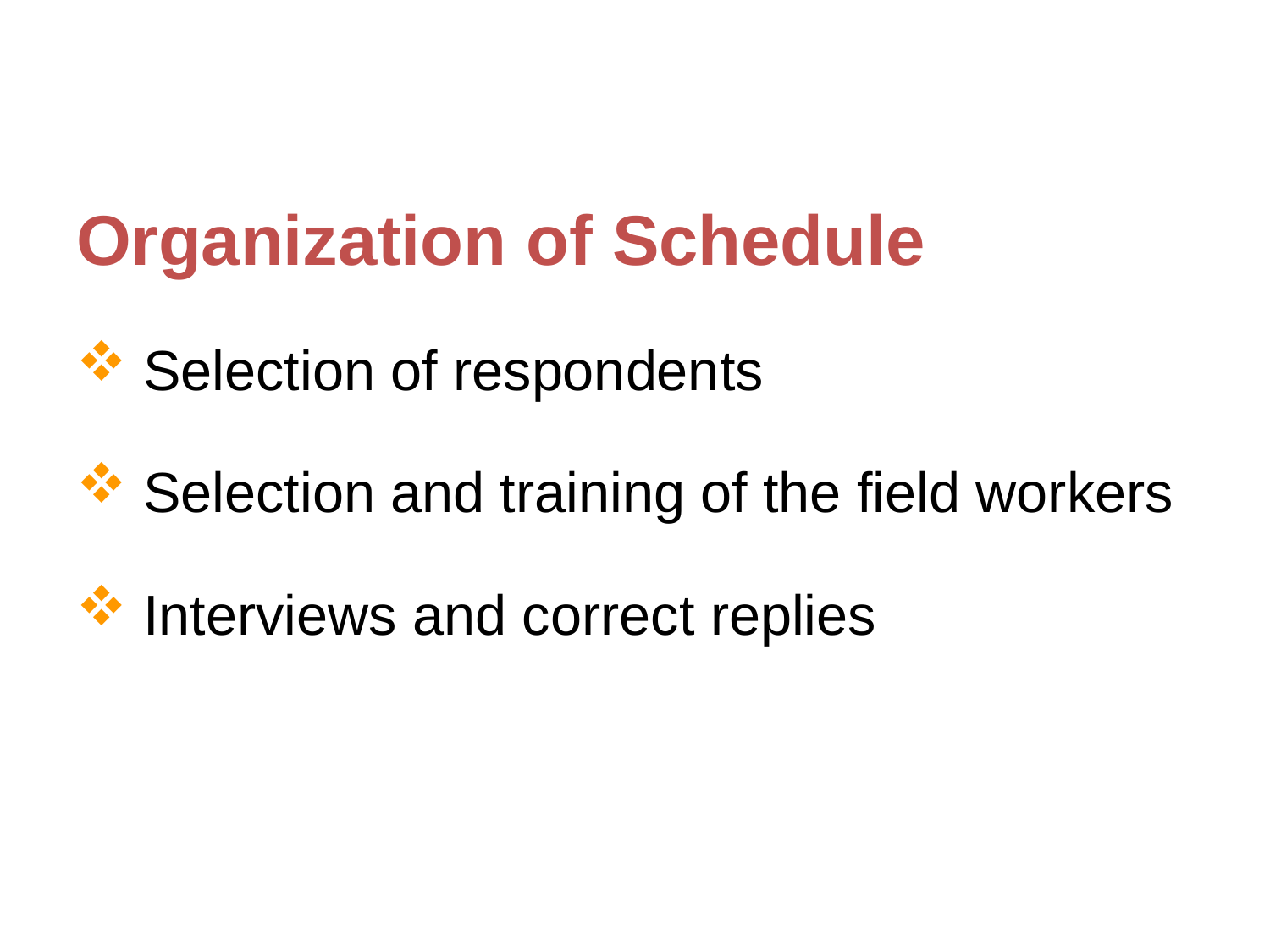

Organization of Schedule
 Selection of respondents
 Selection and training of the field workers
 Interviews and correct replies